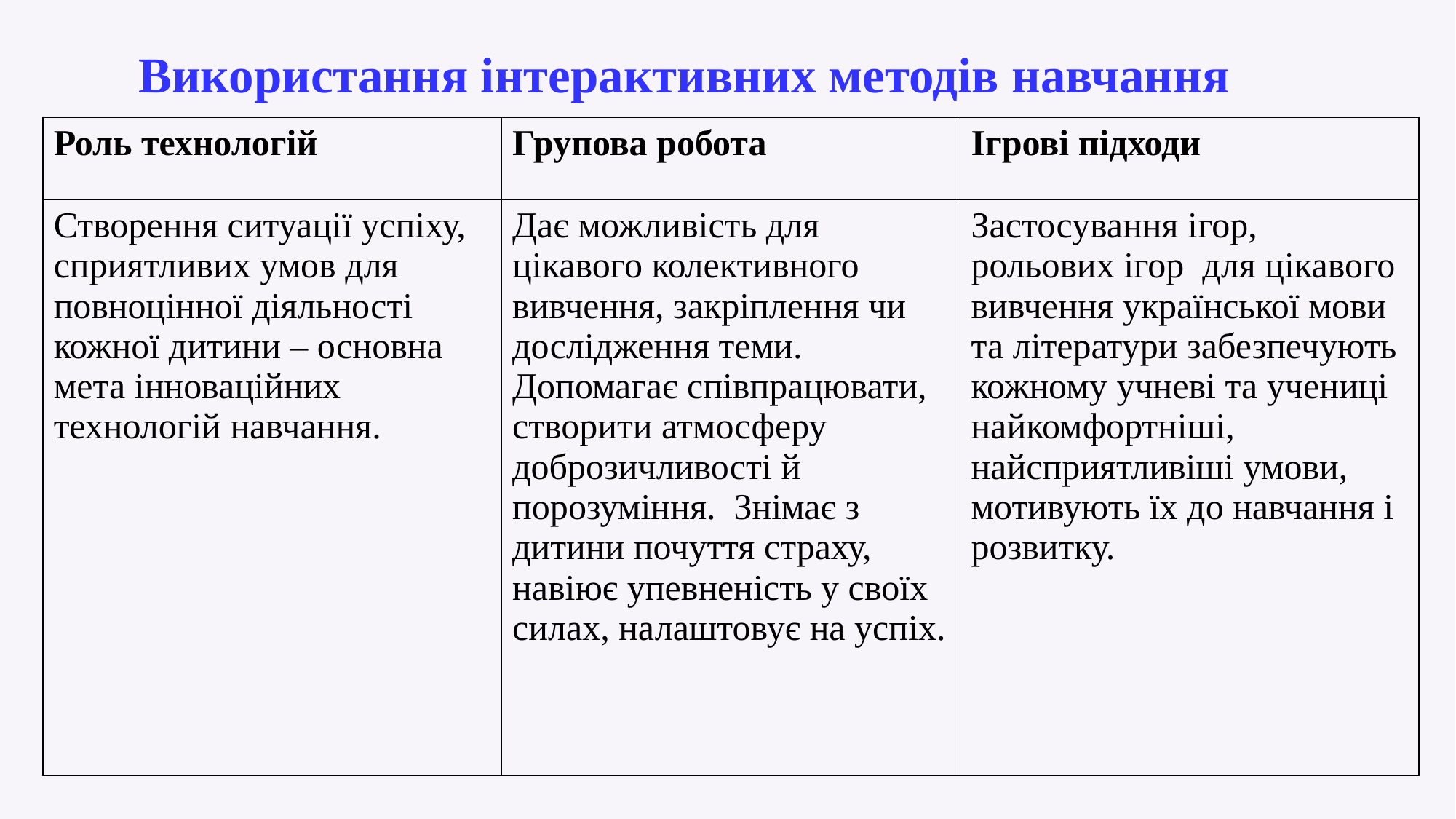

# Використання інтерактивних методів навчання
| Роль технологій | Групова робота | Ігрові підходи |
| --- | --- | --- |
| Створення ситуації успіху, сприятливих умов для повноцінної діяльності кожної дитини – основна мета інноваційних технологій навчання. | Дає можливість для цікавого колективного вивчення, закріплення чи дослідження теми. Допомагає співпрацювати, створити атмосферу доброзичливості й порозуміння. Знімає з дитини почуття страху, навіює упевненість у своїх силах, налаштовує на успіх. | Застосування ігор, рольових ігор для цікавого вивчення української мови та літератури забезпечують кожному учневі та учениці найкомфортніші, найсприятливіші умови, мотивують їх до навчання і розвитку. |